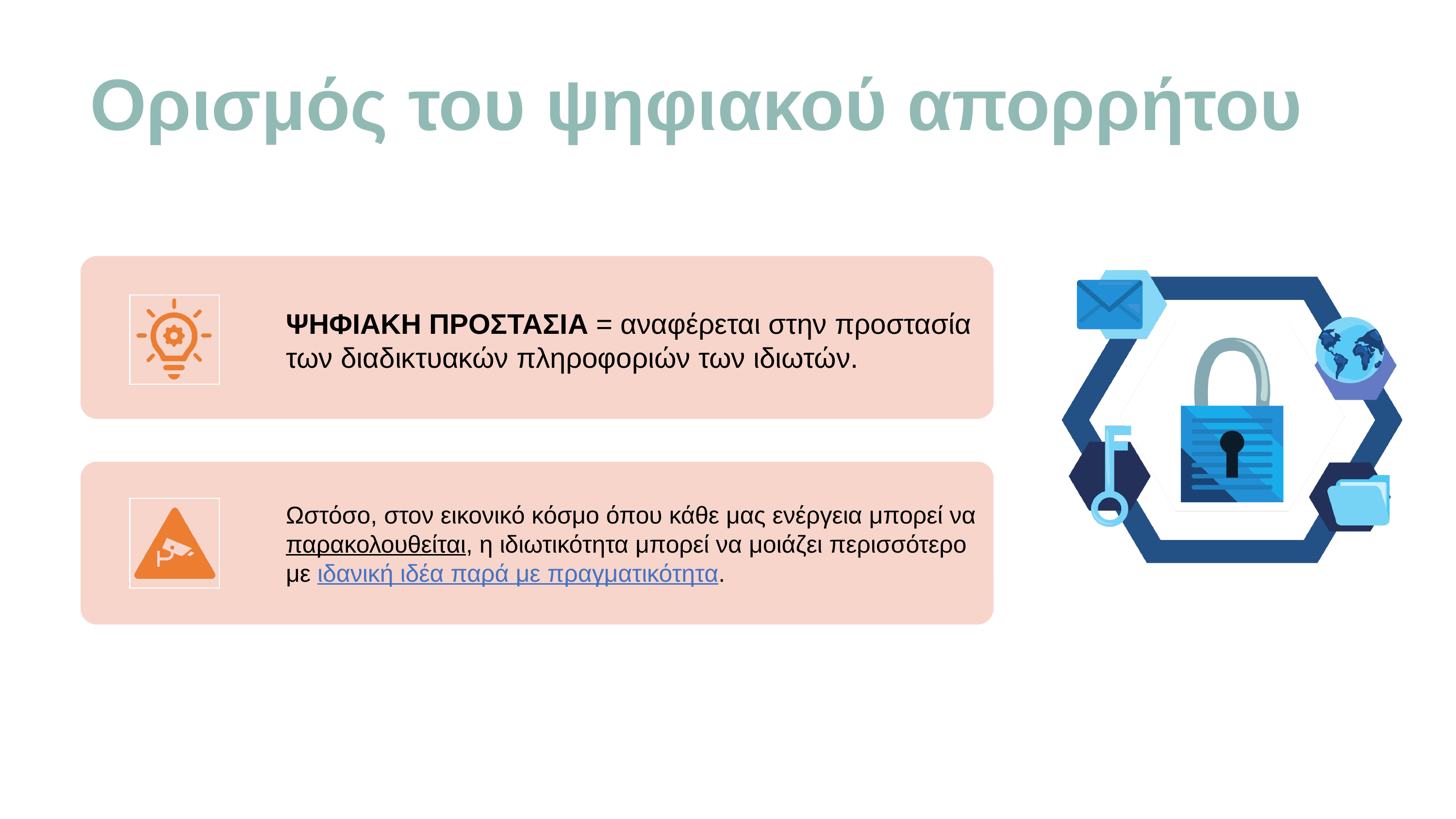

# Ορισμός του ψηφιακού απορρήτου

ΨΗΦΙΑΚΗ ΠΡΟΣΤΑΣΙΑ = αναφέρεται στην προστασία των διαδικτυακών πληροφοριών των ιδιωτών.

Ωστόσο, στον εικονικό κόσμο όπου κάθε μας ενέργεια μπορεί να παρακολουθείται, η ιδιωτικότητα μπορεί να μοιάζει περισσότερο με ιδανική ιδέα παρά με πραγματικότητα.